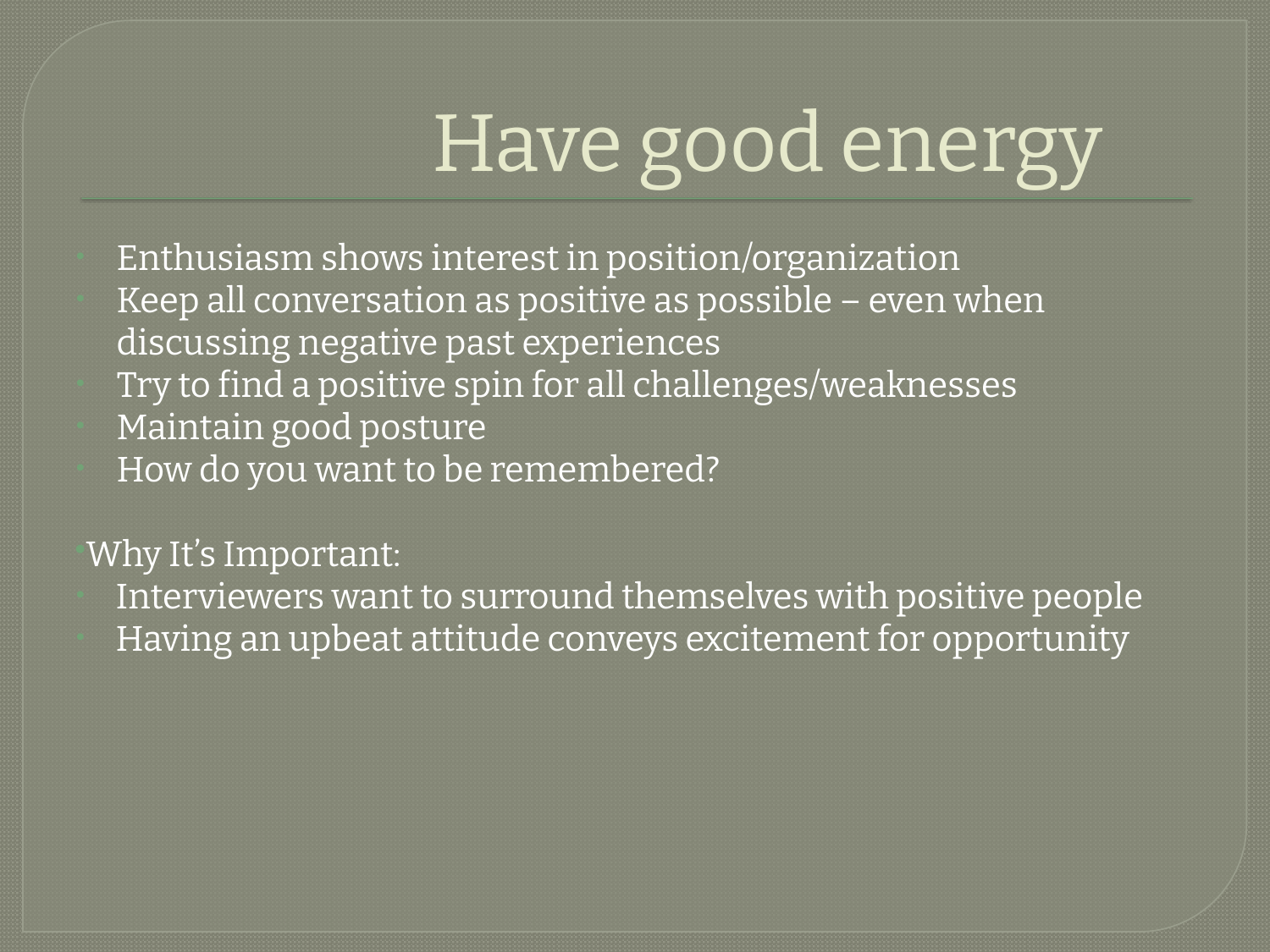

# Have good energy
Enthusiasm shows interest in position/organization
Keep all conversation as positive as possible – even when discussing negative past experiences
Try to find a positive spin for all challenges/weaknesses
Maintain good posture
How do you want to be remembered?

Why It’s Important:
Interviewers want to surround themselves with positive people
Having an upbeat attitude conveys excitement for opportunity